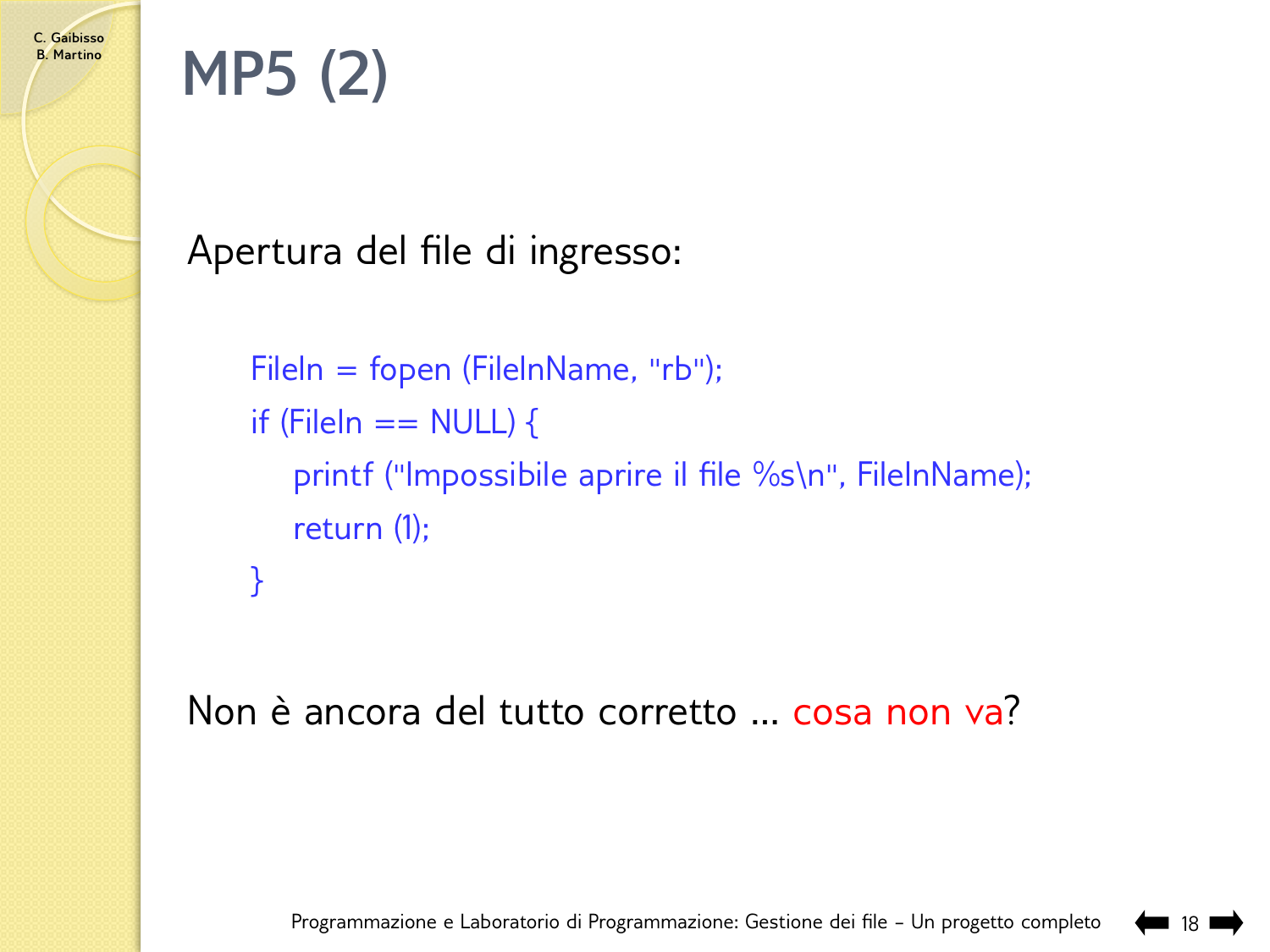

# MP5 (2)
Apertura del file di ingresso:

FileIn = fopen (FileInName, "rb");
if (FileIn == NULL) {
    printf ("Impossibile aprire il file %s\n", FileInName);
    return (1);
}
Non è ancora del tutto corretto … cosa non va?
Programmazione e Laboratorio di Programmazione: Gestione dei file – Un progetto completo
18